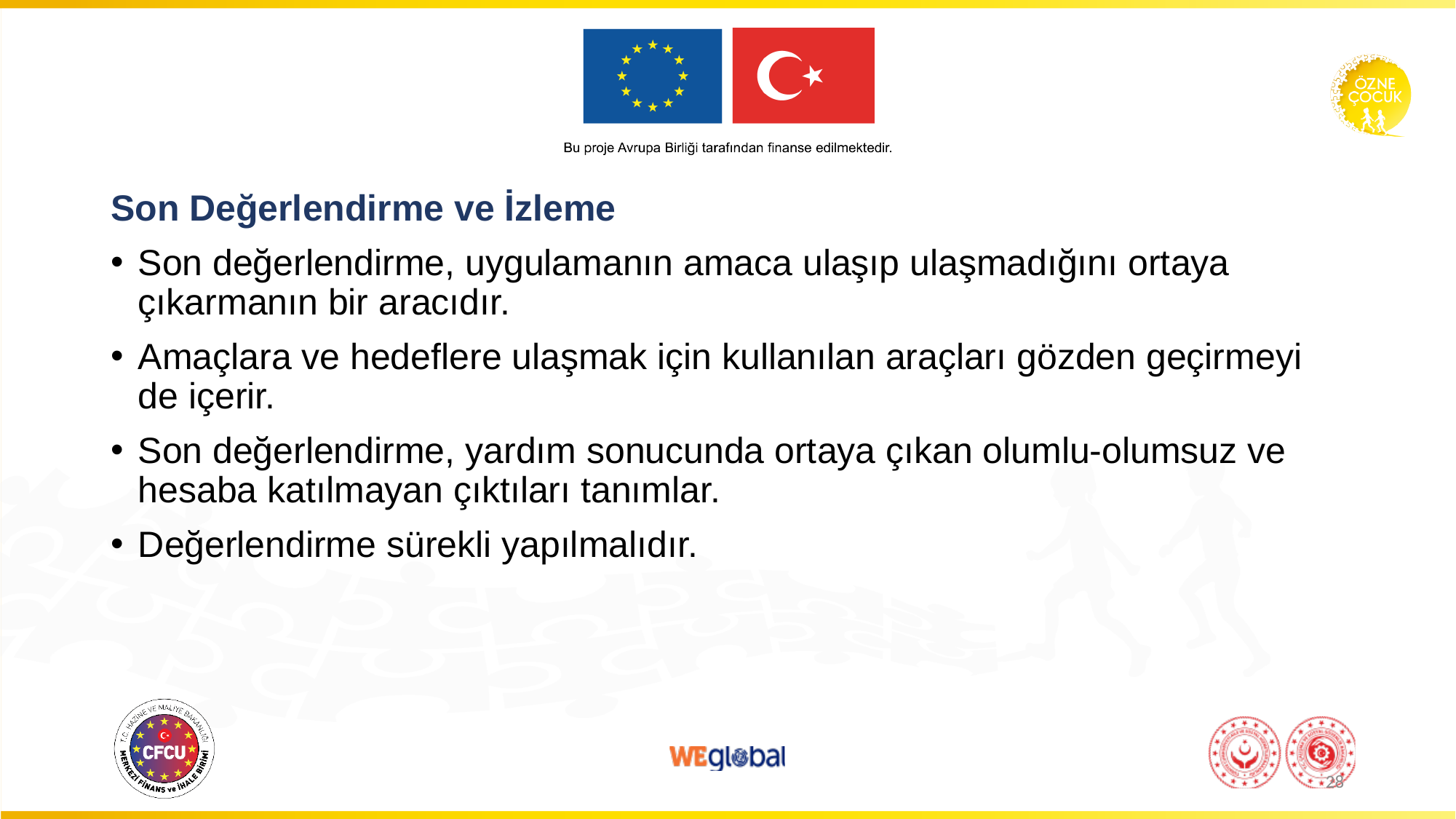

Son Değerlendirme ve İzleme
Son değerlendirme, uygulamanın amaca ulaşıp ulaşmadığını ortaya çıkarmanın bir aracıdır.
Amaçlara ve hedeflere ulaşmak için kullanılan araçları gözden geçirmeyi de içerir.
Son değerlendirme, yardım sonucunda ortaya çıkan olumlu-olumsuz ve hesaba katılmayan çıktıları tanımlar.
Değerlendirme sürekli yapılmalıdır.
28